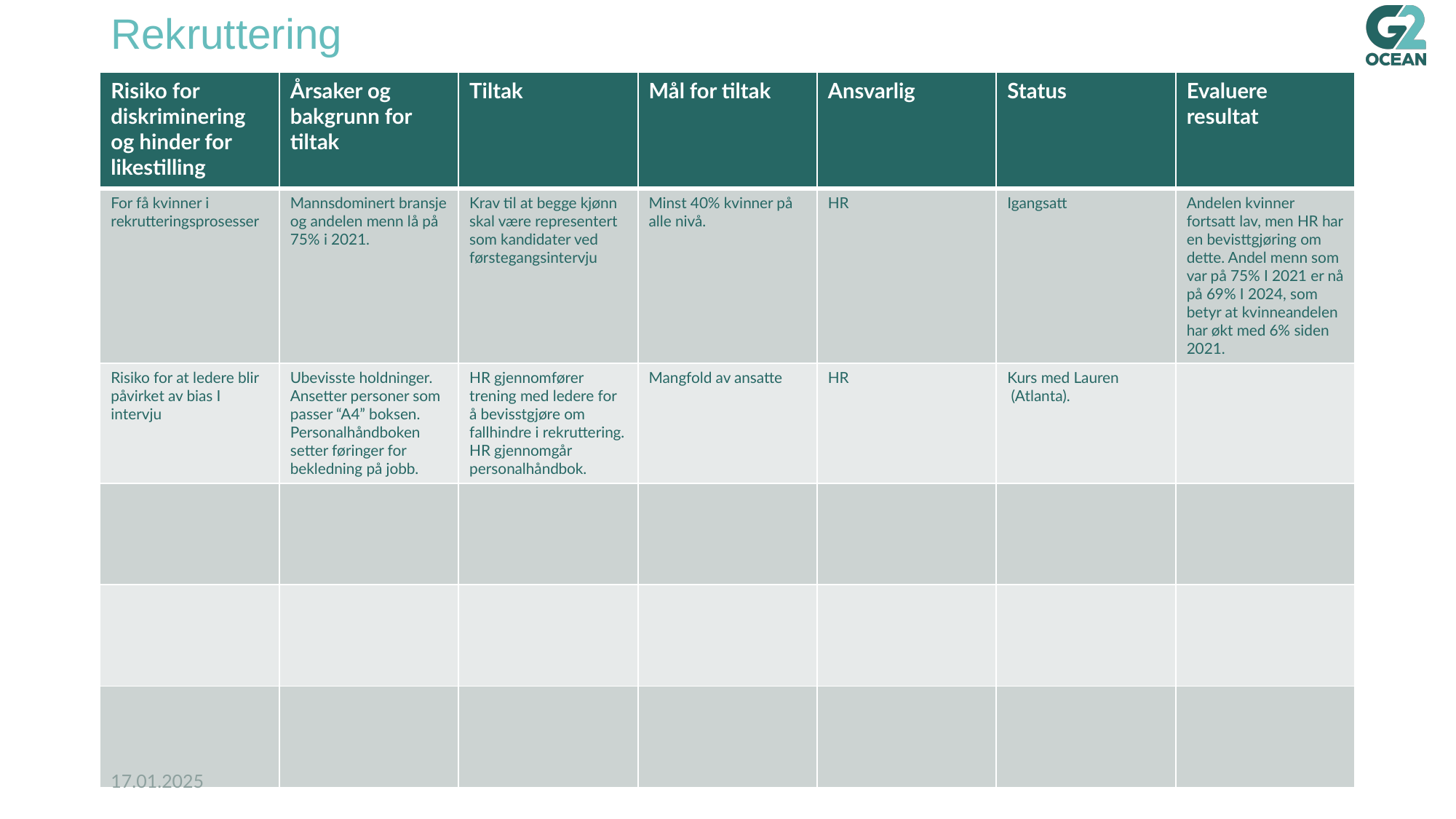

# Rekruttering
| Risiko for diskriminering og hinder for likestilling | Årsaker og bakgrunn for tiltak | Tiltak | Mål for tiltak | Ansvarlig | Status | Evaluere resultat |
| --- | --- | --- | --- | --- | --- | --- |
| For få kvinner i rekrutteringsprosesser | Mannsdominert bransje og andelen menn lå på 75% i 2021. | Krav til at begge kjønn skal være representert som kandidater ved førstegangsintervju | Minst 40% kvinner på alle nivå. | HR | Igangsatt | Andelen kvinner fortsatt lav, men HR har en bevisttgjøring om dette. Andel menn som var på 75% I 2021 er nå på 69% I 2024, som betyr at kvinneandelen har økt med 6% siden 2021. |
| Risiko for at ledere blir påvirket av bias I intervju | Ubevisste holdninger. Ansetter personer som passer “A4” boksen. Personalhåndboken setter føringer for bekledning på jobb. | HR gjennomfører trening med ledere for å bevisstgjøre om fallhindre i rekruttering. HR gjennomgår personalhåndbok. | Mangfold av ansatte | HR | Kurs med Lauren  (Atlanta). |  |
|  |  |  |  |  |  |  |
|  |  |  |  |  |  |  |
|  |  |  |  |  |  |  |
17.01.2025
4